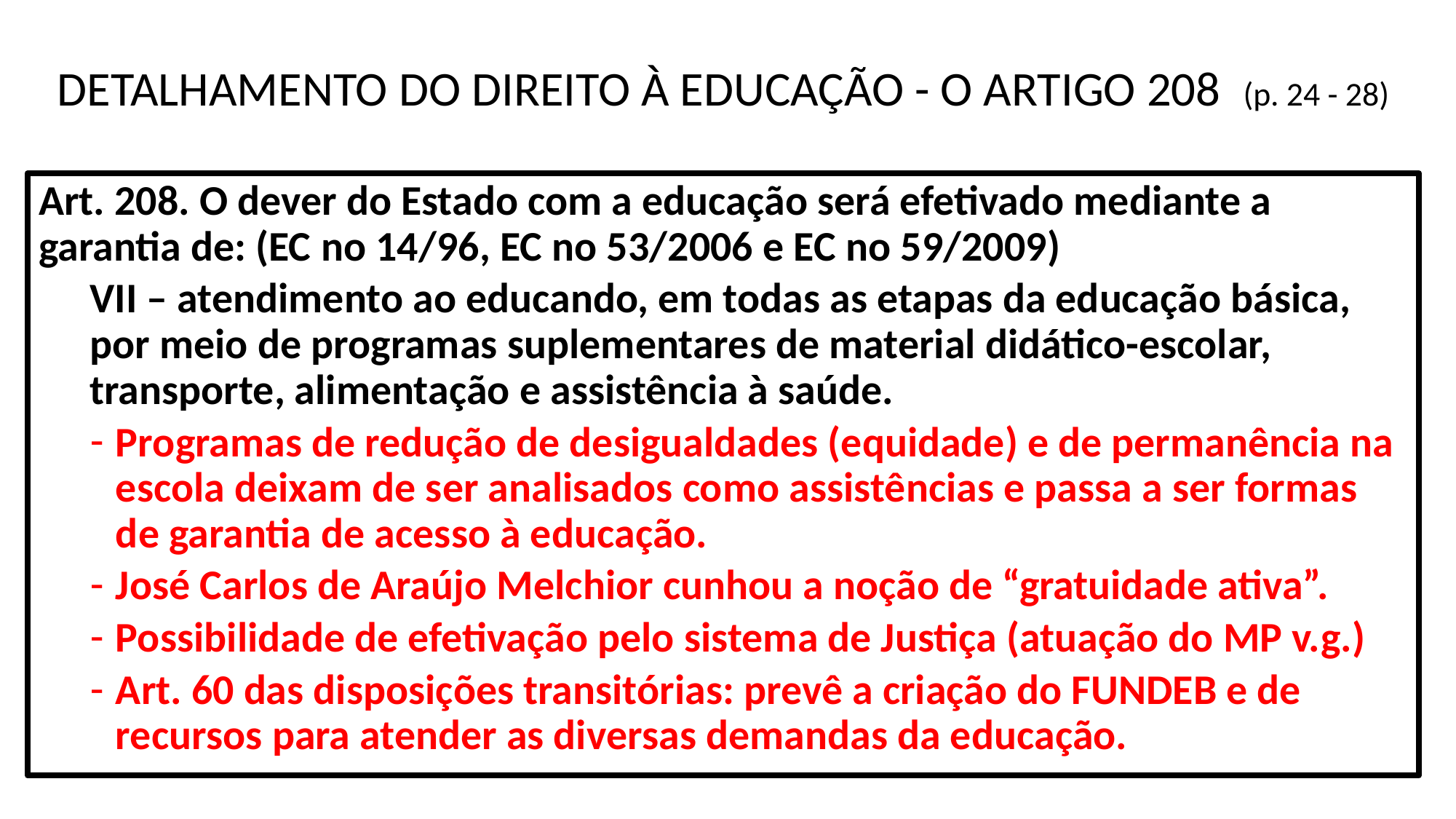

# DETALHAMENTO DO DIREITO À EDUCAÇÃO - O ARTIGO 208  (p. 24 - 28)
Art. 208. O dever do Estado com a educação será efetivado mediante a garantia de: (EC no 14/96, EC no 53/2006 e EC no 59/2009)
VII – atendimento ao educando, em todas as etapas da educação básica, por meio de programas suplementares de material didático-escolar, transporte, alimentação e assistência à saúde.
Programas de redução de desigualdades (equidade) e de permanência na escola deixam de ser analisados como assistências e passa a ser formas de garantia de acesso à educação.
José Carlos de Araújo Melchior cunhou a noção de “gratuidade ativa”.
Possibilidade de efetivação pelo sistema de Justiça (atuação do MP v.g.)
Art. 60 das disposições transitórias: prevê a criação do FUNDEB e de recursos para atender as diversas demandas da educação.